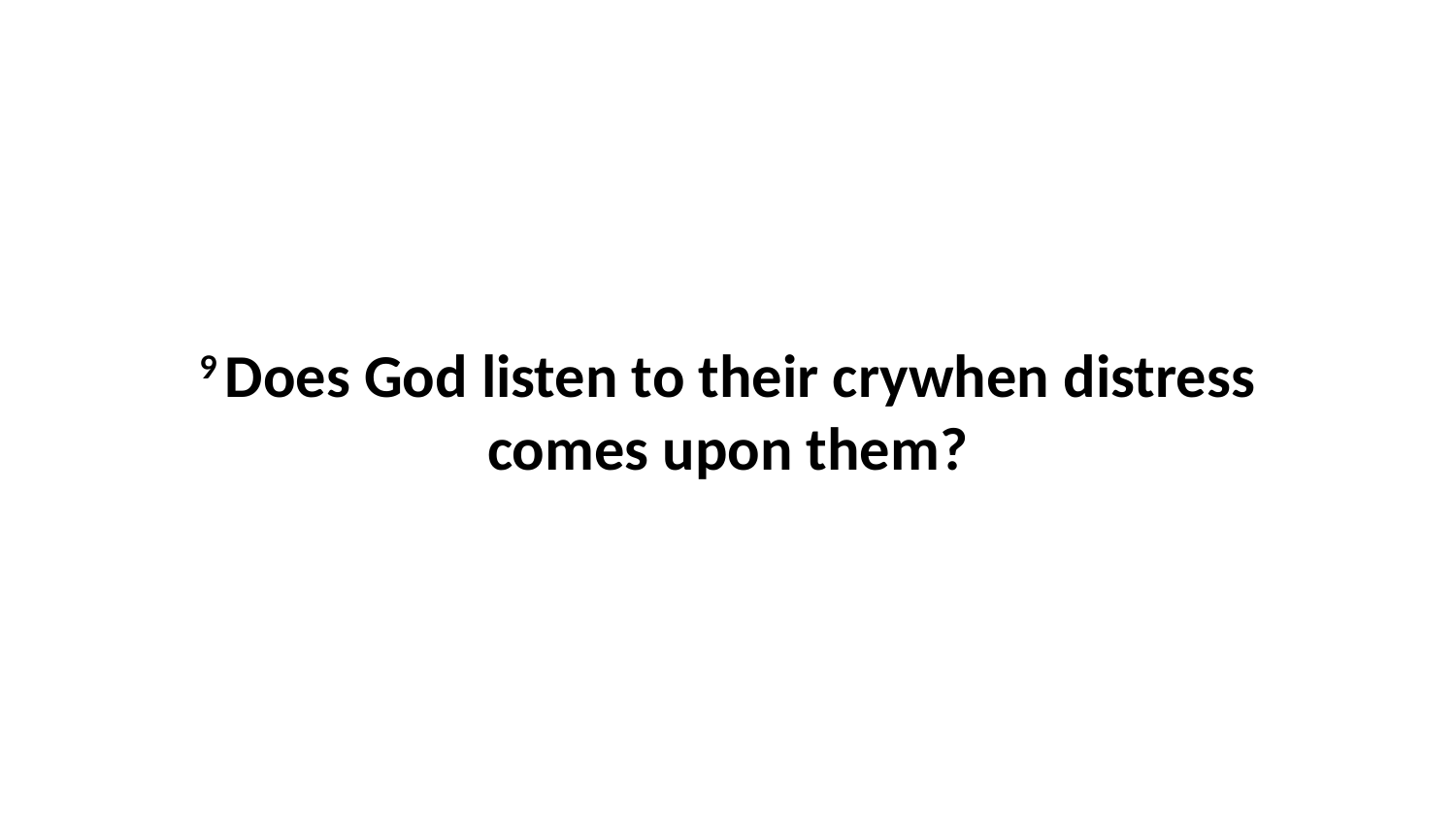

9 Does God listen to their crywhen distress comes upon them?